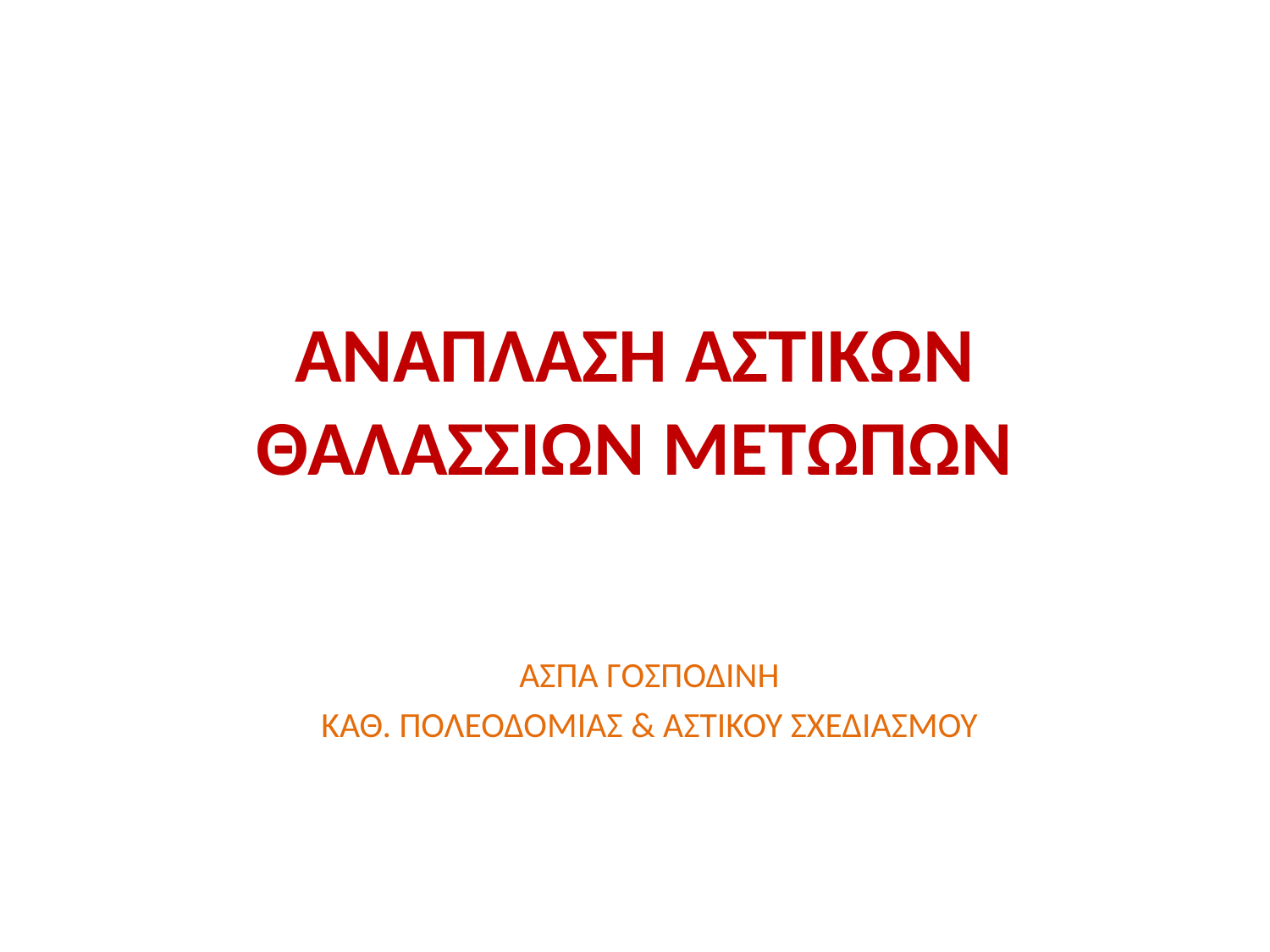

# ΑΝΑΠΛΑΣΗ ΑΣΤΙΚΩΝ ΘΑΛΑΣΣΙΩΝ ΜΕΤΩΠΩΝ
ΑΣΠΑ ΓΟΣΠΟΔΙΝΗ
ΚΑΘ. ΠΟΛΕΟΔΟΜΙΑΣ & ΑΣΤΙΚΟΥ ΣΧΕΔΙΑΣΜΟΥ